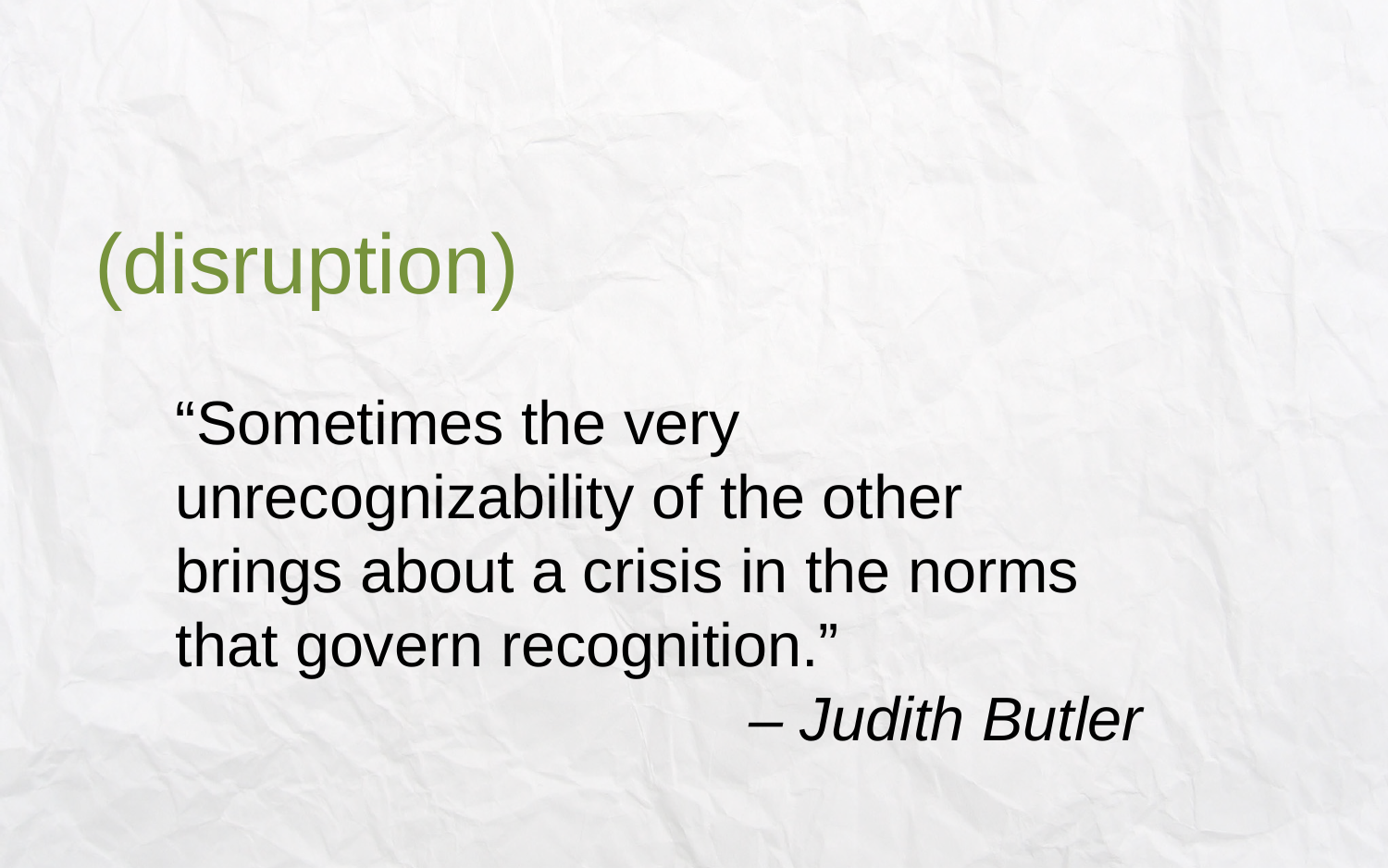

(disruption)
“Sometimes the very unrecognizability of the other brings about a crisis in the norms that govern recognition.”
– Judith Butler